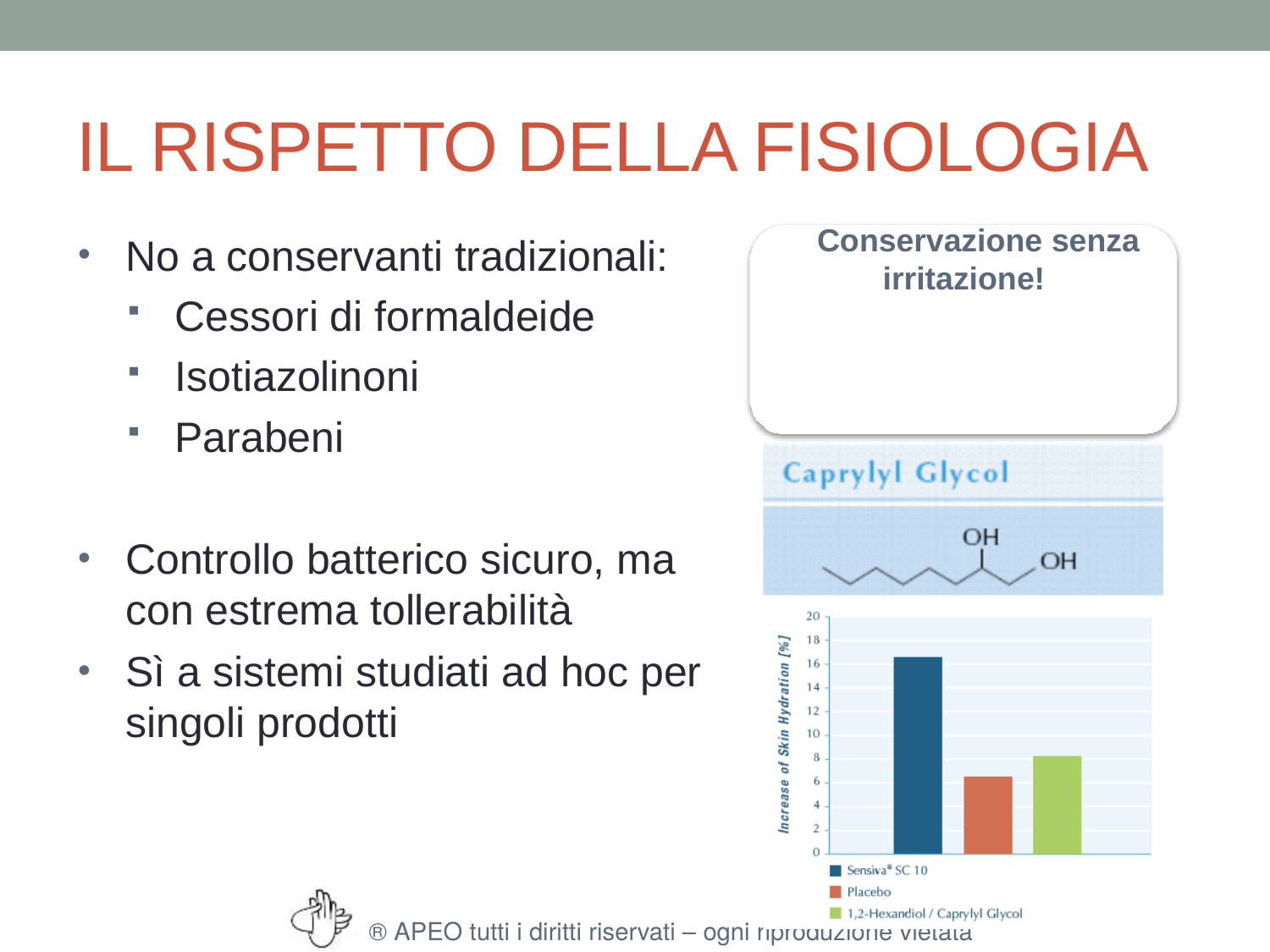

# IL RISPETTO DELLA FISIOLOGIA
Conservazione senza irritazione!
No a conservanti tradizionali:
Cessori di formaldeide
Isotiazolinoni
Parabeni

Controllo batterico sicuro, ma con estrema tollerabilità
Sì a sistemi studiati ad hoc per singoli prodotti